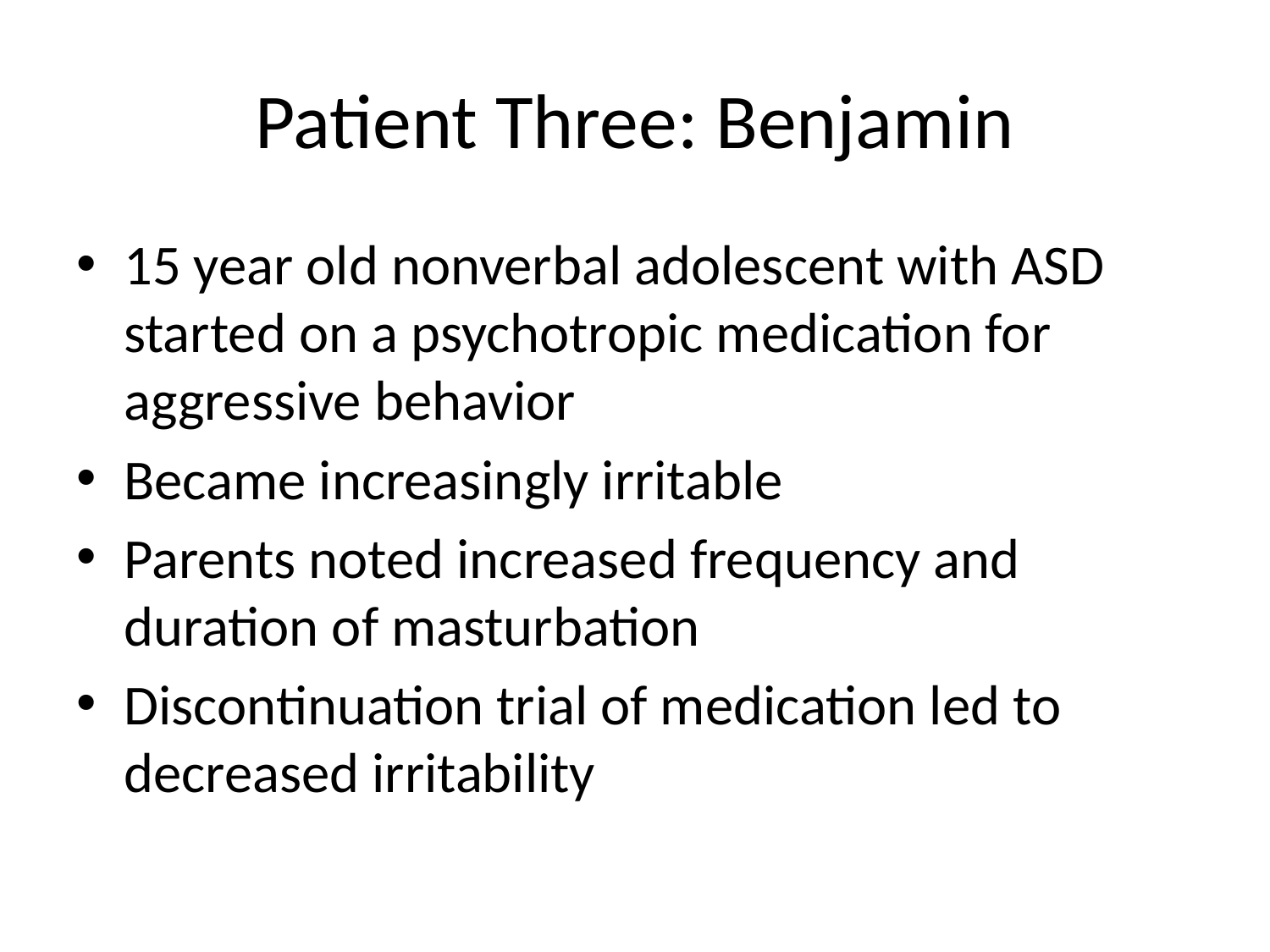

# Patient Three: Benjamin
15 year old nonverbal adolescent with ASD started on a psychotropic medication for aggressive behavior
Became increasingly irritable
Parents noted increased frequency and duration of masturbation
Discontinuation trial of medication led to decreased irritability